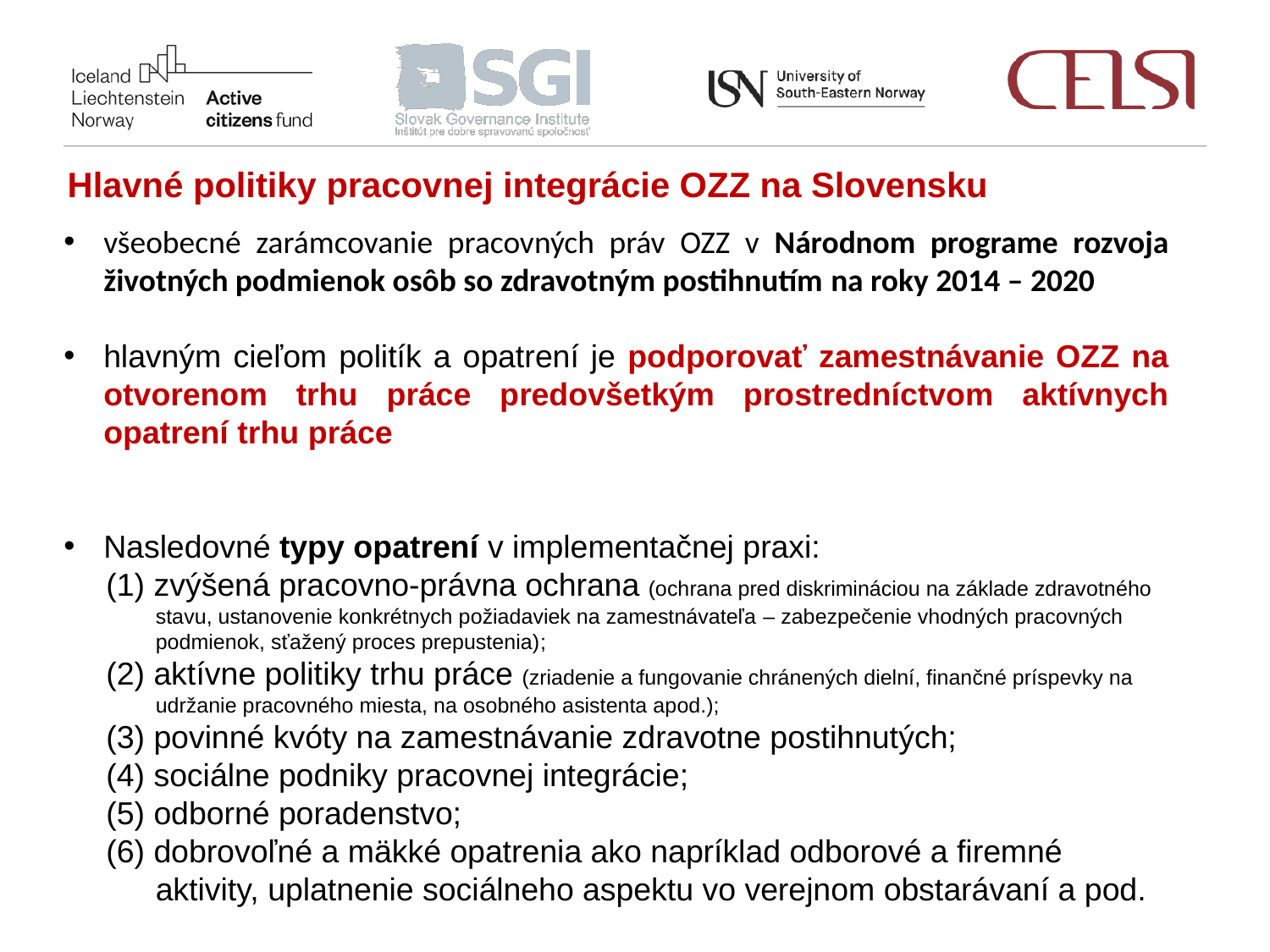

Hlavné politiky pracovnej integrácie OZZ na Slovensku
všeobecné zarámcovanie pracovných práv OZZ v Národnom programe rozvoja životných podmienok osôb so zdravotným postihnutím na roky 2014 – 2020

hlavným cieľom politík a opatrení je podporovať zamestnávanie OZZ na otvorenom trhu práce predovšetkým prostredníctvom aktívnych opatrení trhu práce

Nasledovné typy opatrení v implementačnej praxi:
(1) zvýšená pracovno-právna ochrana (ochrana pred diskrimináciou na základe zdravotného stavu, ustanovenie konkrétnych požiadaviek na zamestnávateľa – zabezpečenie vhodných pracovných podmienok, sťažený proces prepustenia);
(2) aktívne politiky trhu práce (zriadenie a fungovanie chránených dielní, finančné príspevky na udržanie pracovného miesta, na osobného asistenta apod.);
(3) povinné kvóty na zamestnávanie zdravotne postihnutých;
(4) sociálne podniky pracovnej integrácie;
(5) odborné poradenstvo;
(6) dobrovoľné a mäkké opatrenia ako napríklad odborové a firemné aktivity, uplatnenie sociálneho aspektu vo verejnom obstarávaní a pod.